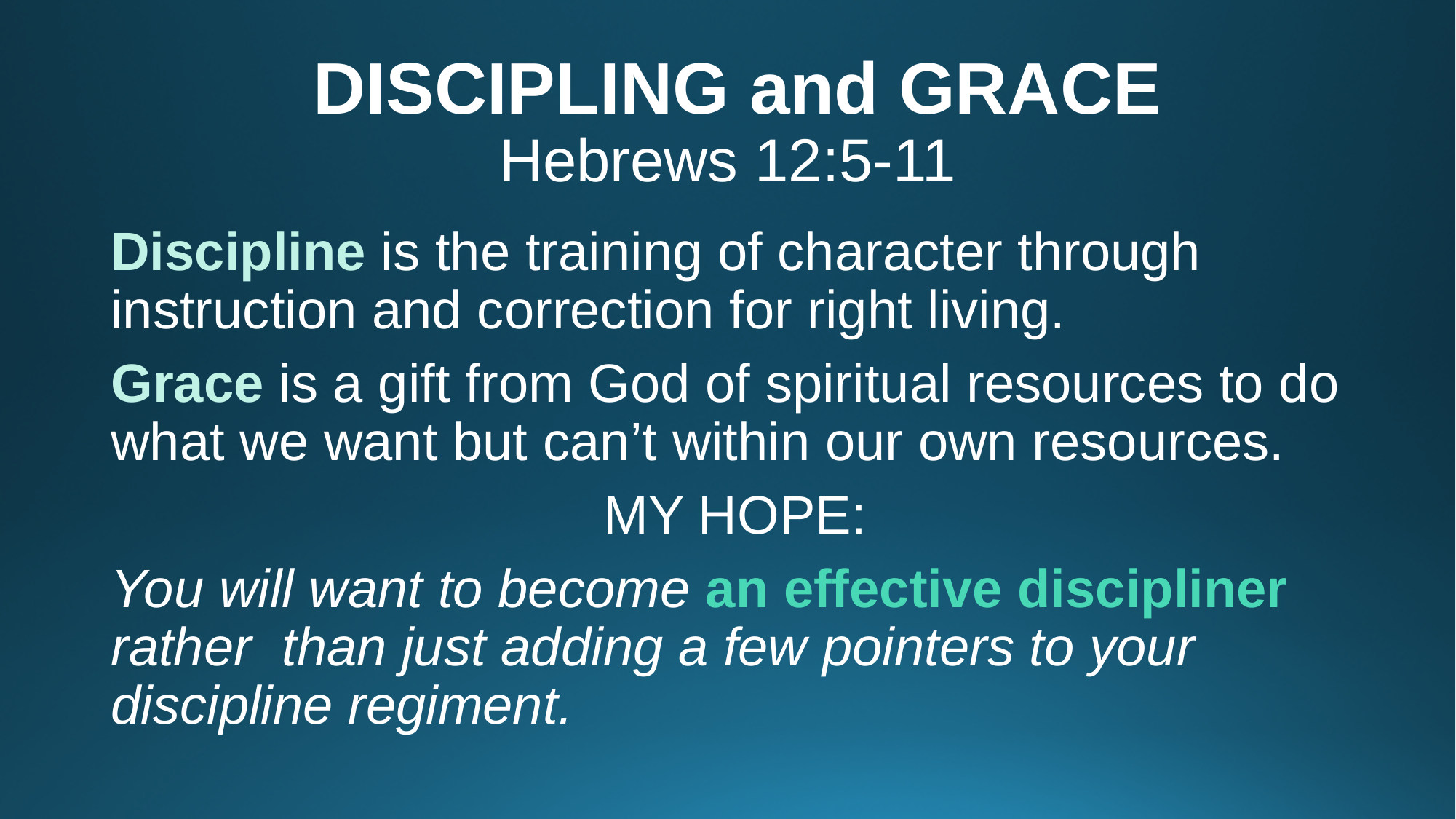

# DISCIPLING and GRACE Hebrews 12:5-11
Discipline is the training of character through instruction and correction for right living.
Grace is a gift from God of spiritual resources to do what we want but can’t within our own resources.
 MY HOPE:
You will want to become an effective discipliner rather  than just adding a few pointers to your discipline regiment.